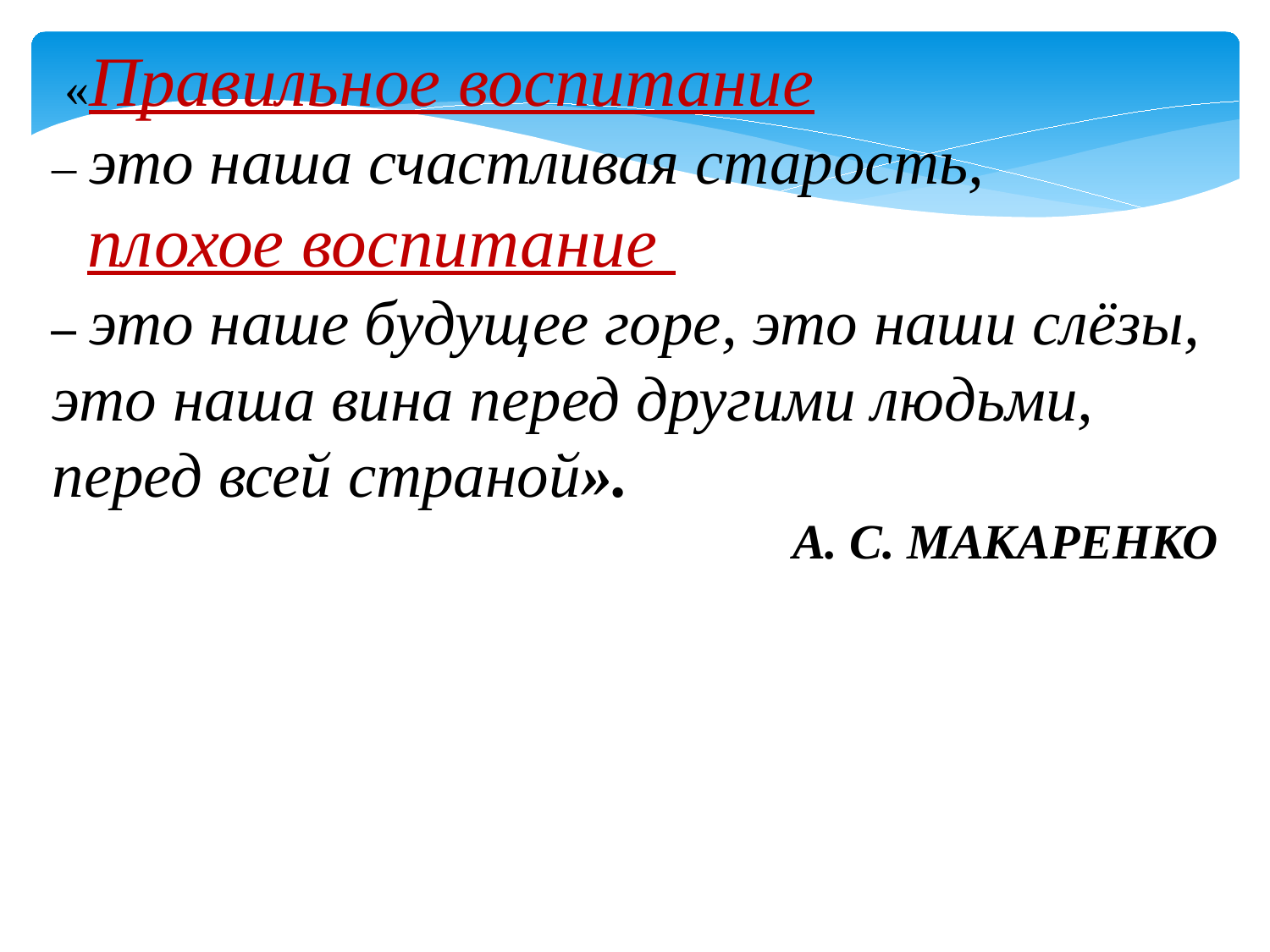

«Правильное воспитание
– это наша счастливая старость,
  плохое воспитание
– это наше будущее горе, это наши слёзы,
это наша вина перед другими людьми, перед всей страной».
  А. С. МАКАРЕНКО